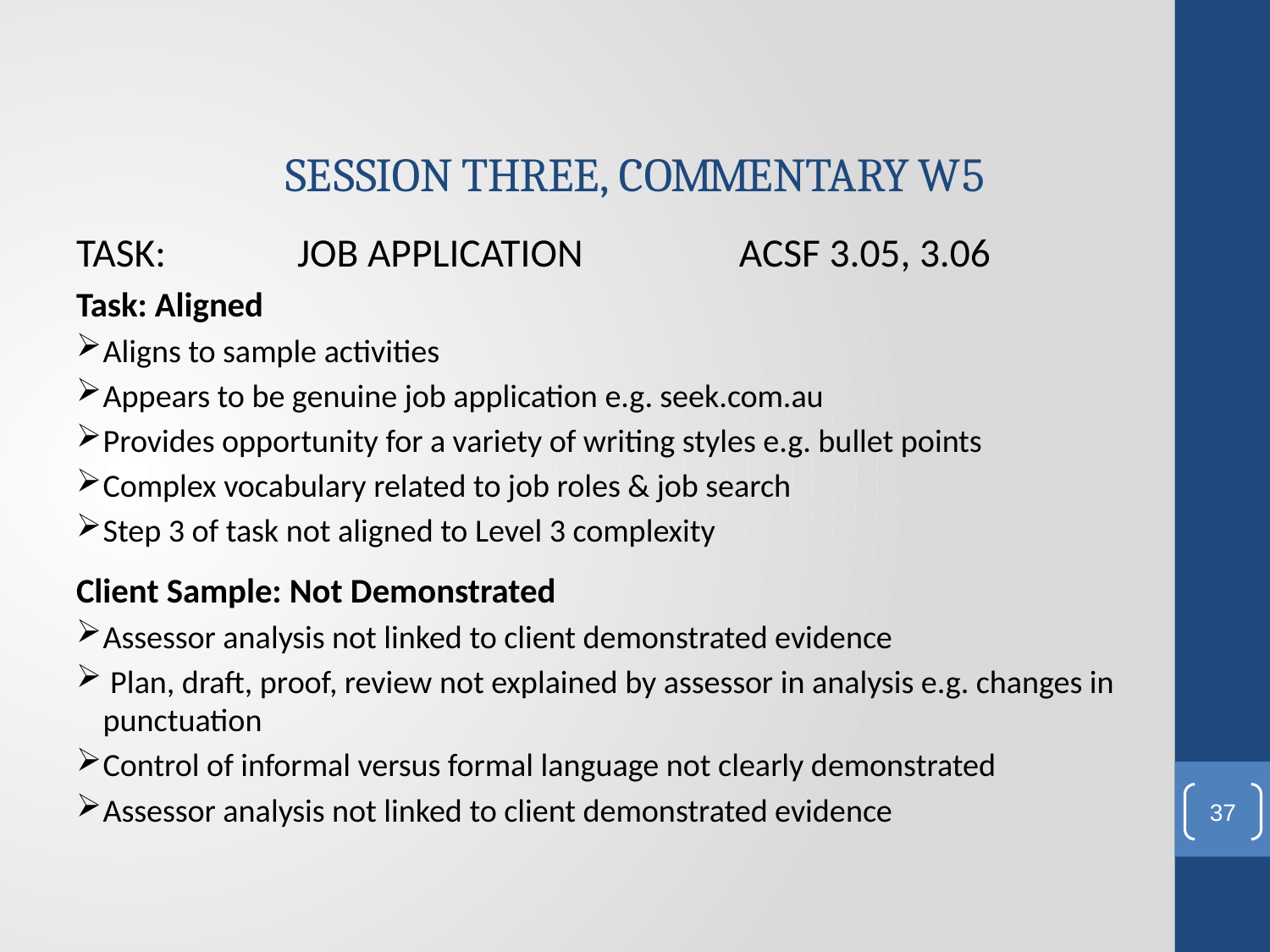

# SESSION THREE, COMMENTARY W5
TASK:	 	JOB APPLICATION			ACSF 3.05, 3.06
Task: Aligned
Aligns to sample activities
Appears to be genuine job application e.g. seek.com.au
Provides opportunity for a variety of writing styles e.g. bullet points
Complex vocabulary related to job roles & job search
Step 3 of task not aligned to Level 3 complexity

Client Sample: Not Demonstrated
Assessor analysis not linked to client demonstrated evidence
 Plan, draft, proof, review not explained by assessor in analysis e.g. changes in punctuation
Control of informal versus formal language not clearly demonstrated
Assessor analysis not linked to client demonstrated evidence

37